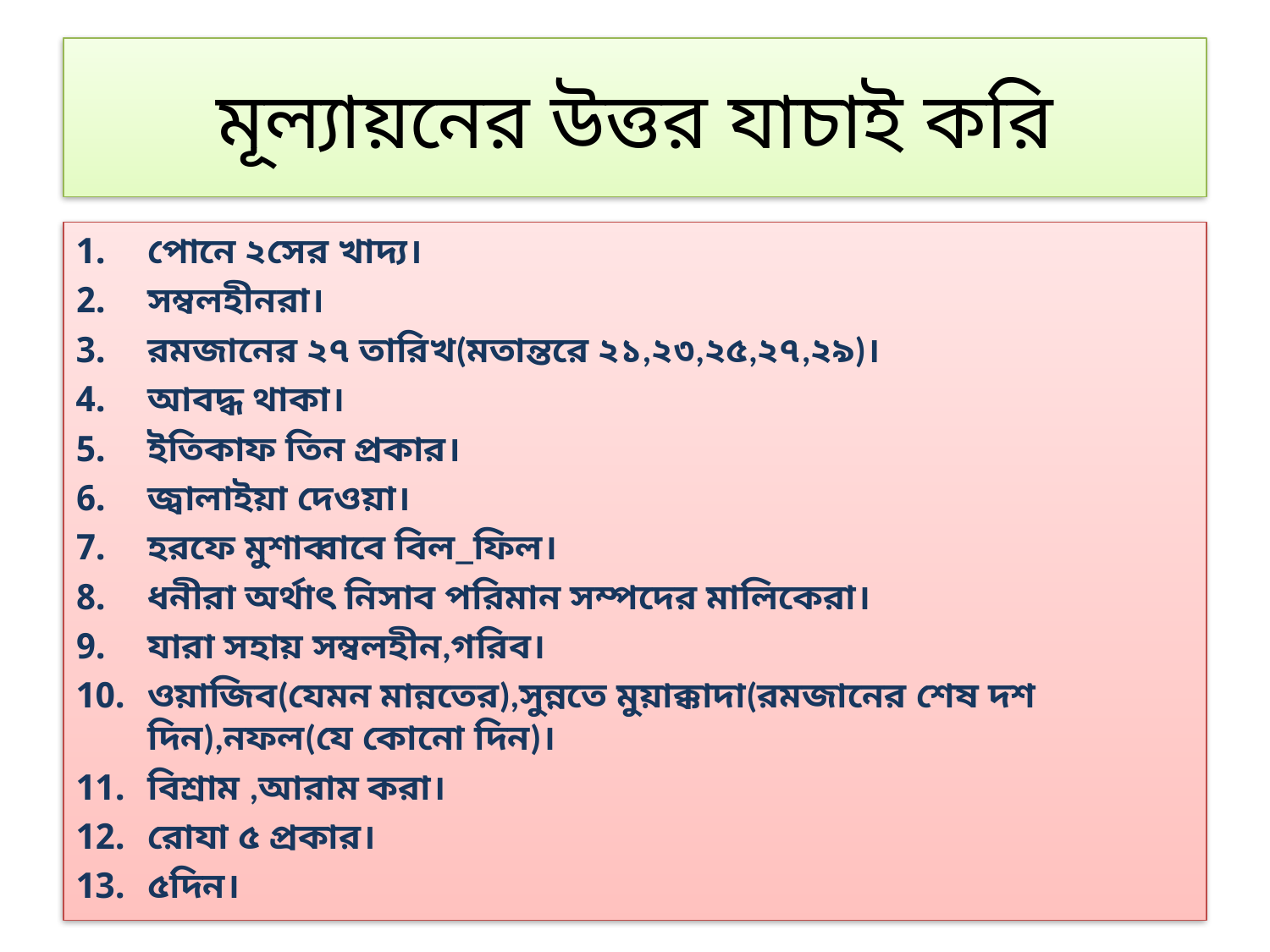

# মূল্যায়নের উত্তর যাচাই করি
পোনে ২সের খাদ্য।
সম্বলহীনরা।
রমজানের ২৭ তারিখ(মতান্তরে ২১,২৩,২৫,২৭,২৯)।
আবদ্ধ থাকা।
ইতিকাফ তিন প্রকার।
জ্বালাইয়া দেওয়া।
হরফে মুশাব্বাবে বিল_ফিল।
ধনীরা অর্থাৎ নিসাব পরিমান সম্পদের মালিকেরা।
যারা সহায় সম্বলহীন,গরিব।
ওয়াজিব(যেমন মান্নতের),সুন্নতে মুয়াক্কাদা(রমজানের শেষ দশ দিন),নফল(যে কোনো দিন)।
বিশ্রাম ,আরাম করা।
রোযা ৫ প্রকার।
৫দিন।